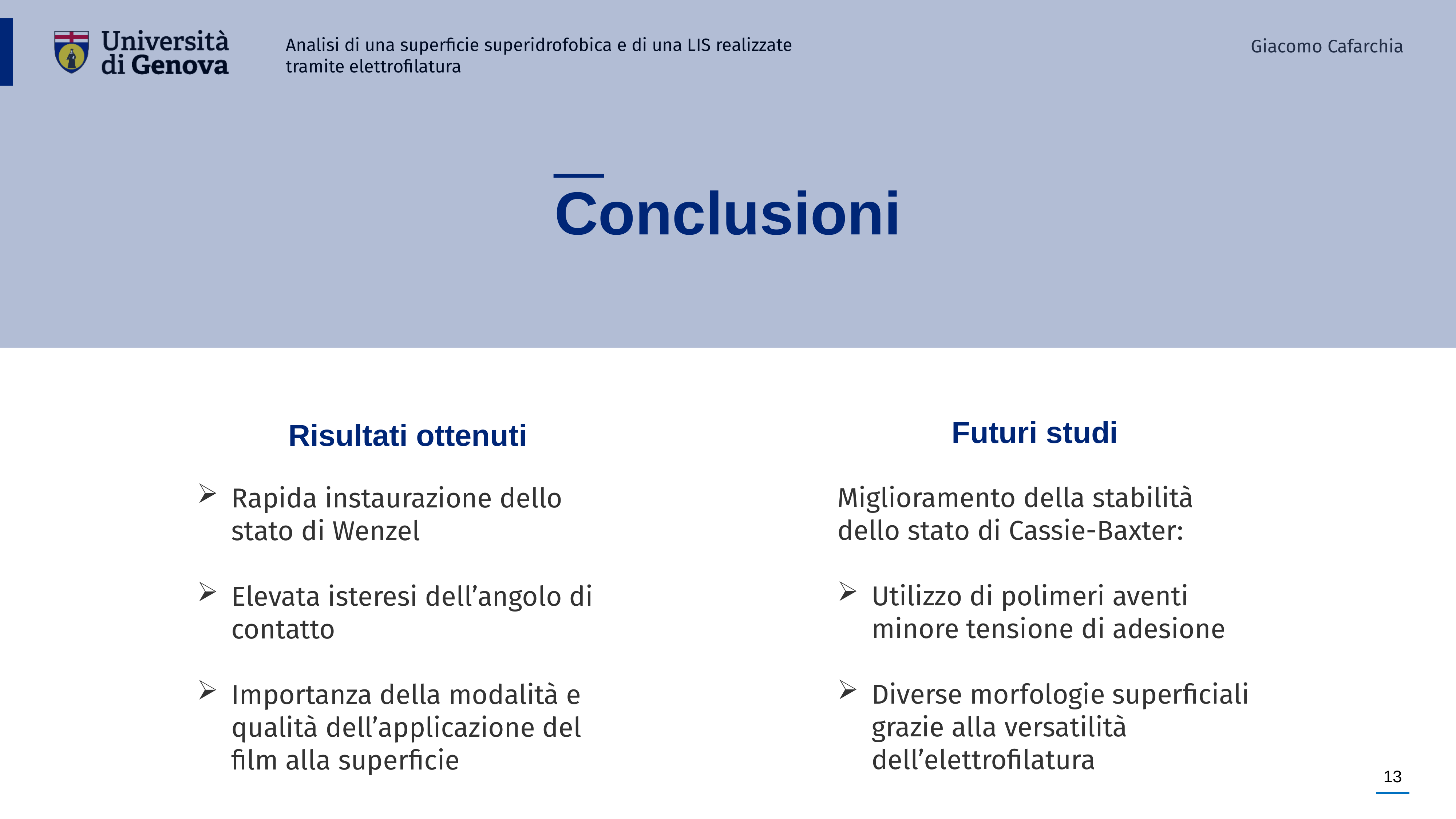

Conclusioni
f
Futuri studi
Risultati ottenuti
Rapida instaurazione dello stato di Wenzel

Elevata isteresi dell’angolo di contatto

Importanza della modalità e qualità dell’applicazione del film alla superficie

Miglioramento della stabilità dello stato di Cassie-Baxter:

Utilizzo di polimeri aventi minore tensione di adesione

Diverse morfologie superficiali grazie alla versatilità dell’elettrofilatura